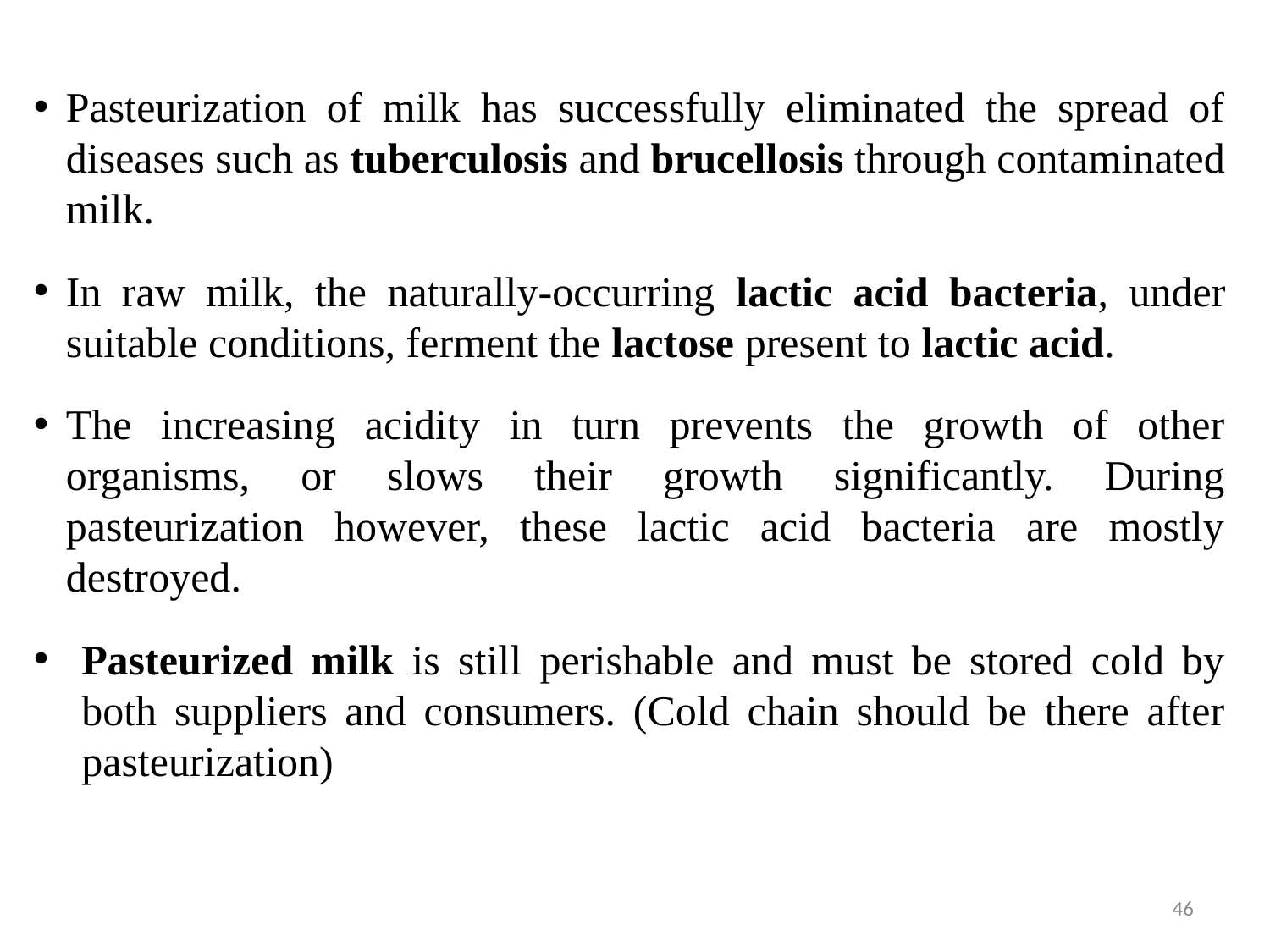

Pasteurization of milk has successfully eliminated the spread of diseases such as tuberculosis and brucellosis through contaminated milk.
In raw milk, the naturally-occurring lactic acid bacteria, under suitable conditions, ferment the lactose present to lactic acid.
The increasing acidity in turn prevents the growth of other organisms, or slows their growth significantly. During pasteurization however, these lactic acid bacteria are mostly destroyed.
Pasteurized milk is still perishable and must be stored cold by both suppliers and consumers. (Cold chain should be there after pasteurization)

46